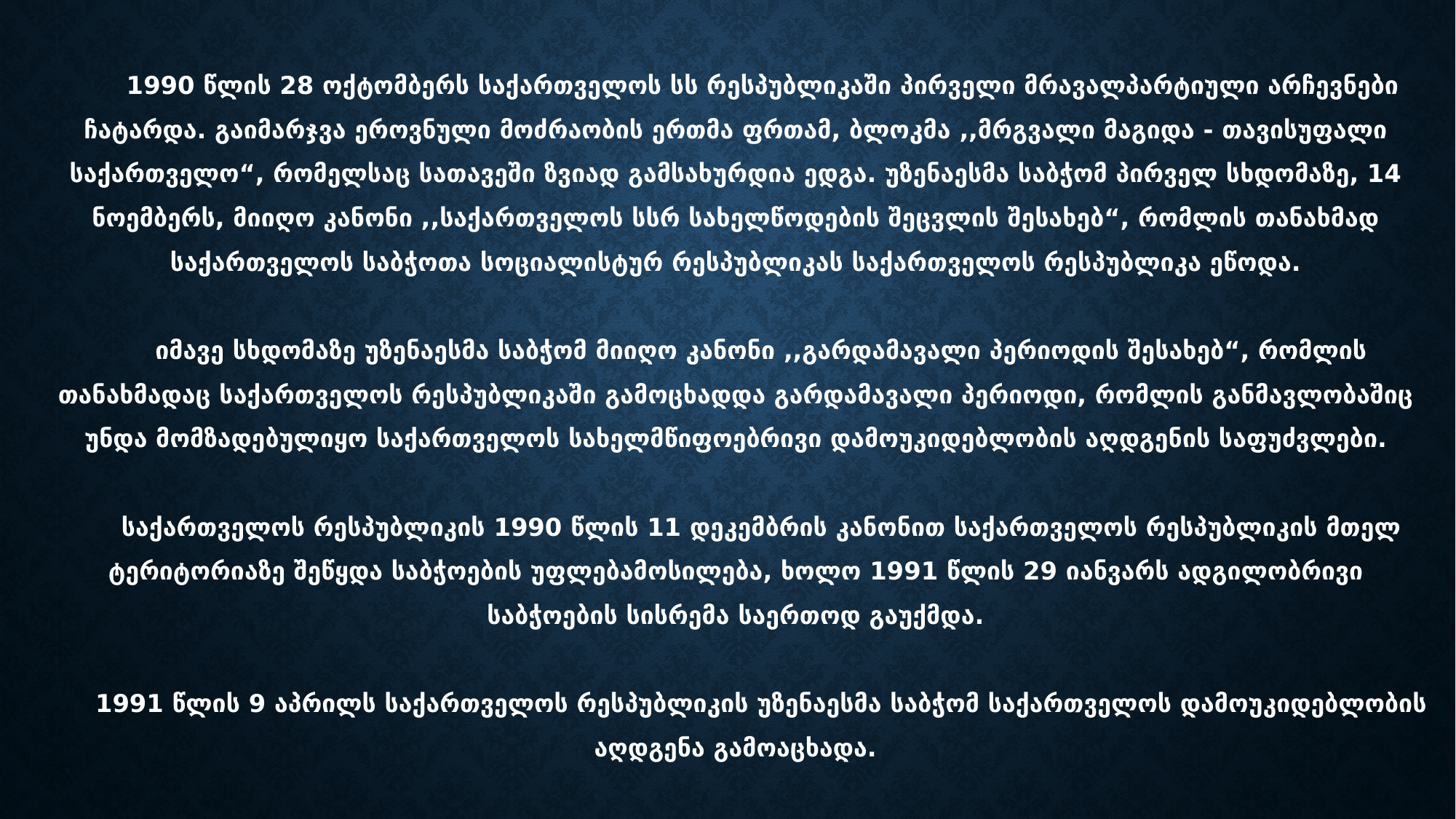

# 1990 წლის 28 ოქტომბერს საქართველოს სს რესპუბლიკაში პირველი მრავალპარტიული არჩევნები ჩატარდა. გაიმარჯვა ეროვნული მოძრაობის ერთმა ფრთამ, ბლოკმა ,,მრგვალი მაგიდა - თავისუფალი საქართველო“, რომელსაც სათავეში ზვიად გამსახურდია ედგა. უზენაესმა საბჭომ პირველ სხდომაზე, 14 ნოემბერს, მიიღო კანონი ,,საქართველოს სსრ სახელწოდების შეცვლის შესახებ“, რომლის თანახმად საქართველოს საბჭოთა სოციალისტურ რესპუბლიკას საქართველოს რესპუბლიკა ეწოდა. იმავე სხდომაზე უზენაესმა საბჭომ მიიღო კანონი ,,გარდამავალი პერიოდის შესახებ“, რომლის თანახმადაც საქართველოს რესპუბლიკაში გამოცხადდა გარდამავალი პერიოდი, რომლის განმავლობაშიც უნდა მომზადებულიყო საქართველოს სახელმწიფოებრივი დამოუკიდებლობის აღდგენის საფუძვლები. საქართველოს რესპუბლიკის 1990 წლის 11 დეკემბრის კანონით საქართველოს რესპუბლიკის მთელ ტერიტორიაზე შეწყდა საბჭოების უფლებამოსილება, ხოლო 1991 წლის 29 იანვარს ადგილობრივი საბჭოების სისრემა საერთოდ გაუქმდა. 1991 წლის 9 აპრილს საქართველოს რესპუბლიკის უზენაესმა საბჭომ საქართველოს დამოუკიდებლობის აღდგენა გამოაცხადა.